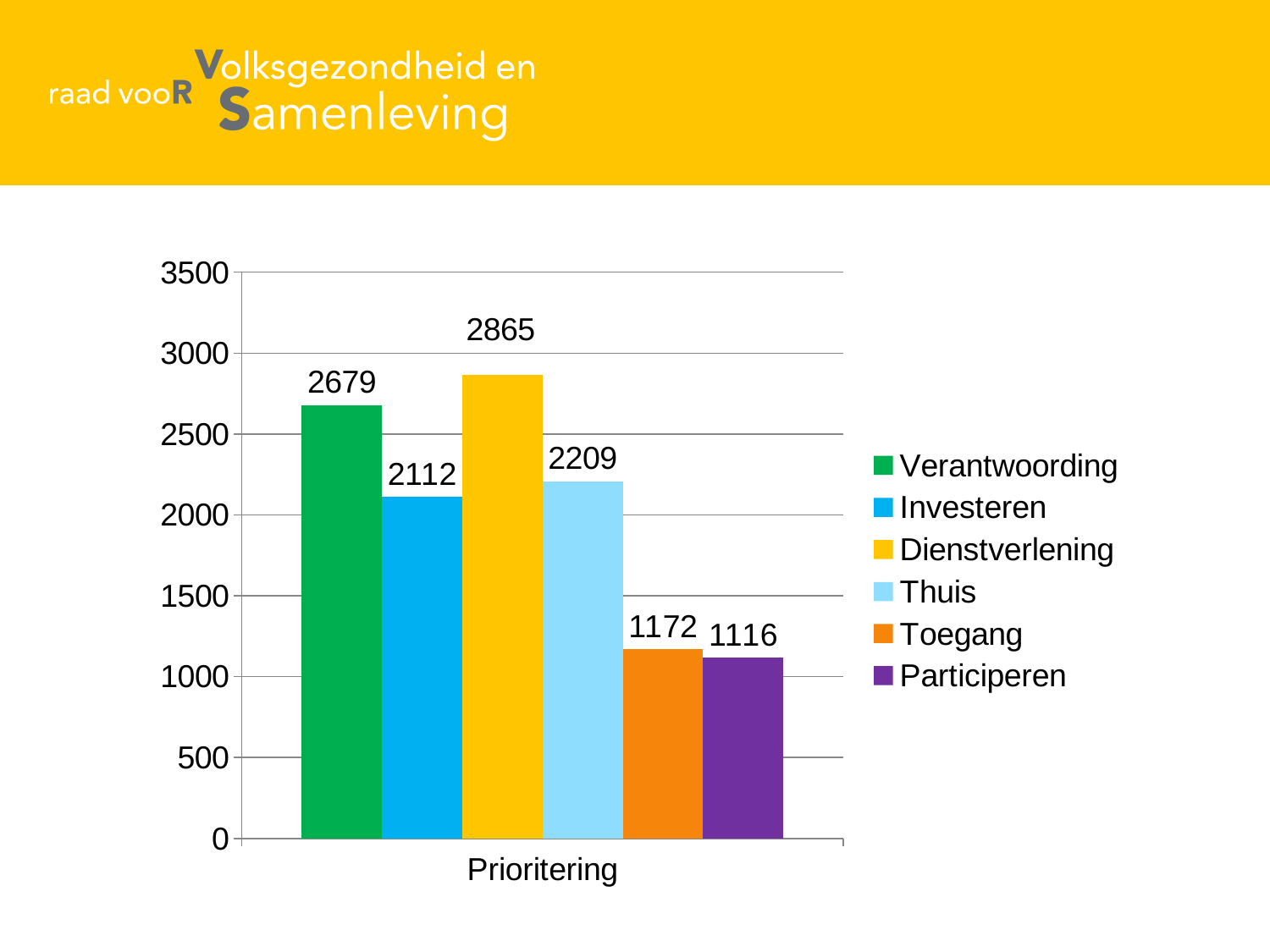

### Chart

| Category | Verantwoording | Investeren | Dienstverlening | Thuis  | Toegang | Participeren |
|---|---|---|---|---|---|---|
| Prioritering | 2679.0 | 2112.0 | 2865.0 | 2209.0 | 1172.0 | 1116.0 |